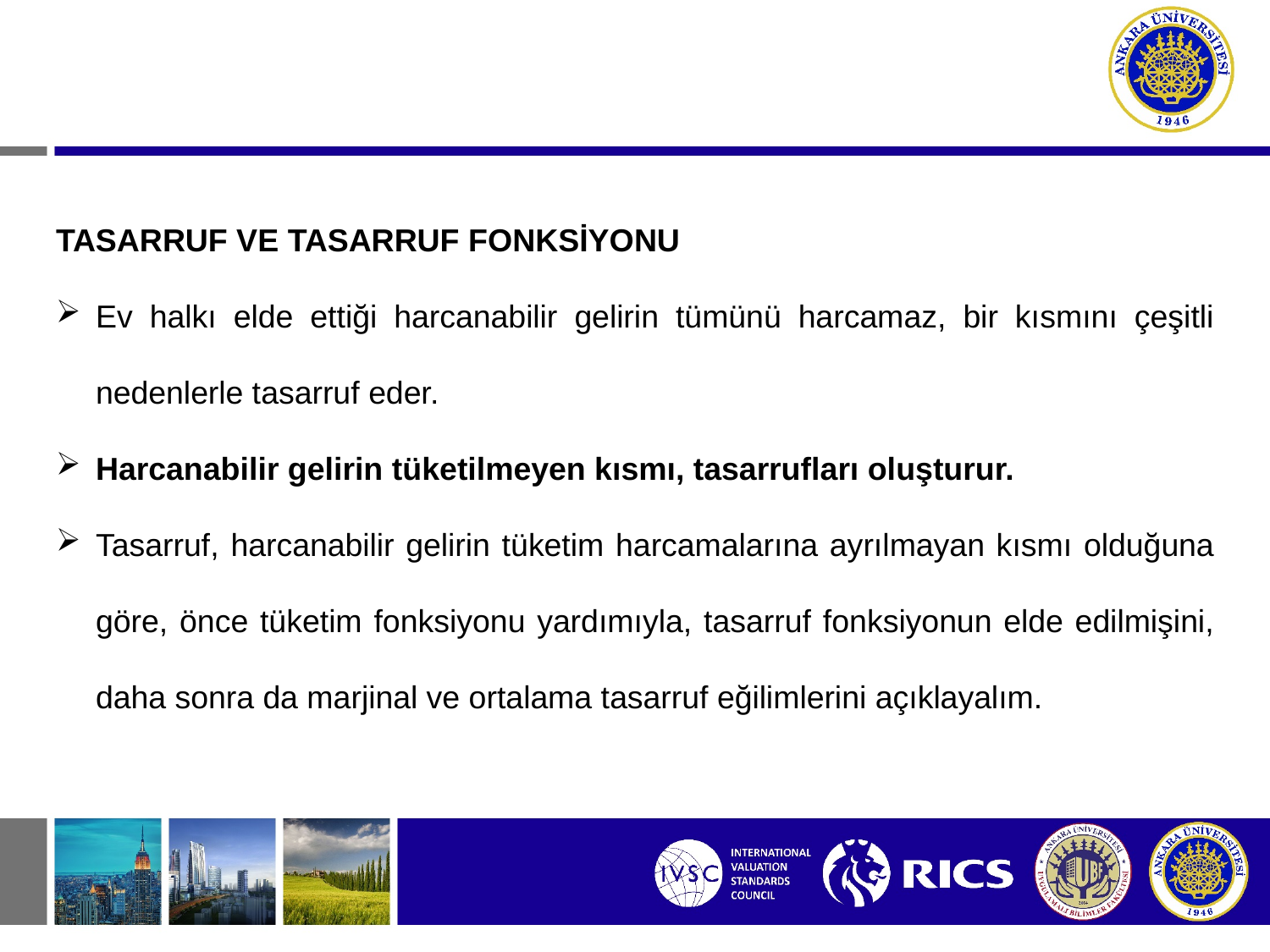

TASARRUF VE TASARRUF FONKSİYONU
Ev halkı elde ettiği harcanabilir gelirin tümünü harcamaz, bir kısmını çeşitli nedenlerle tasarruf eder.
Harcanabilir gelirin tüketilmeyen kısmı, tasarrufları oluşturur.
Tasarruf, harcanabilir gelirin tüketim harcamalarına ayrılmayan kısmı olduğuna göre, önce tüketim fonksiyonu yardımıyla, tasarruf fonksiyonun elde edilmişini, daha sonra da marjinal ve ortalama tasarruf eğilimlerini açıklayalım.